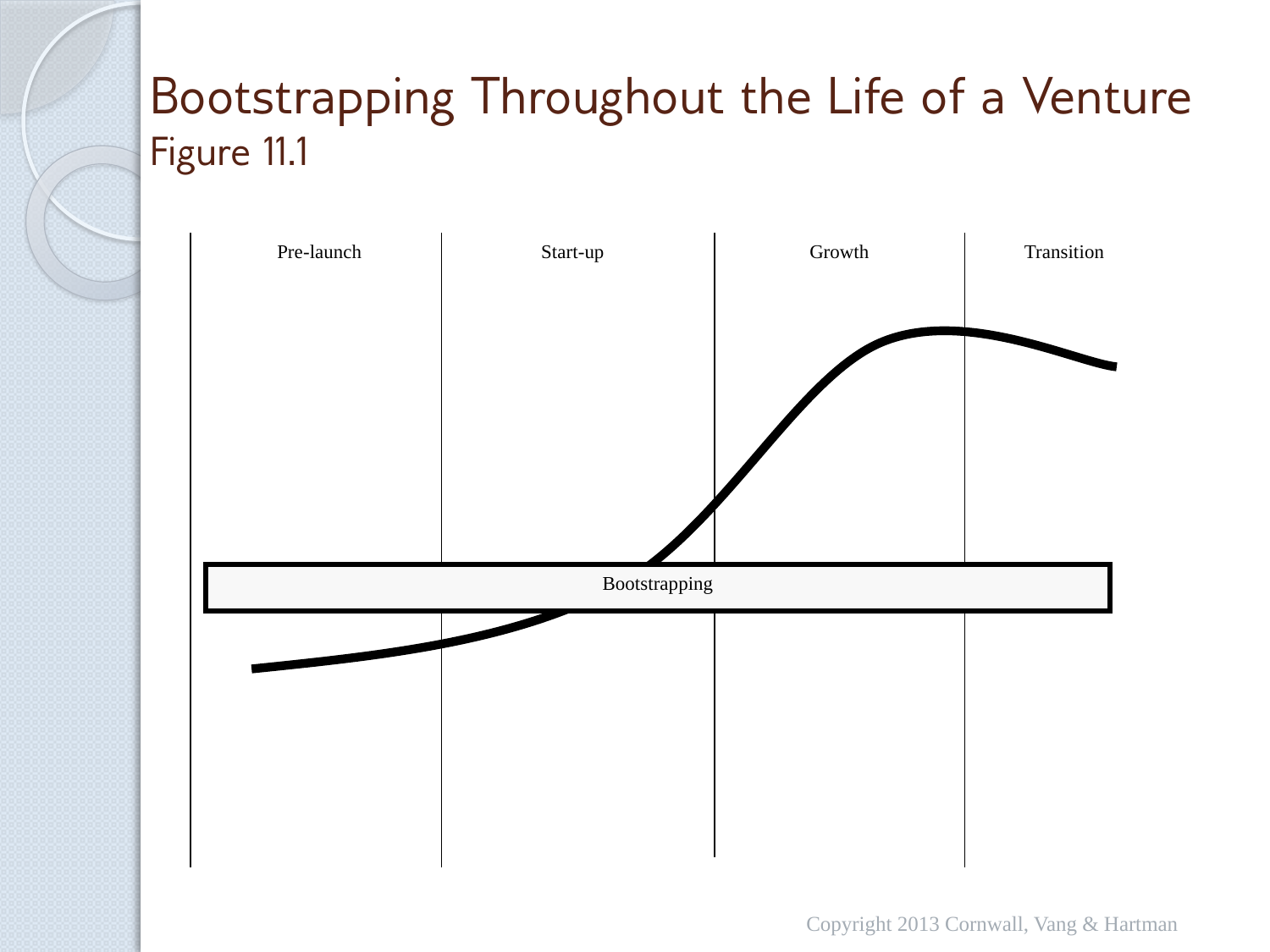

# Bootstrapping Throughout the Life of a Venture Figure 11.1
Pre-launch
Start-up
Growth
Transition

Bootstrapping
Copyright 2013 Cornwall, Vang & Hartman